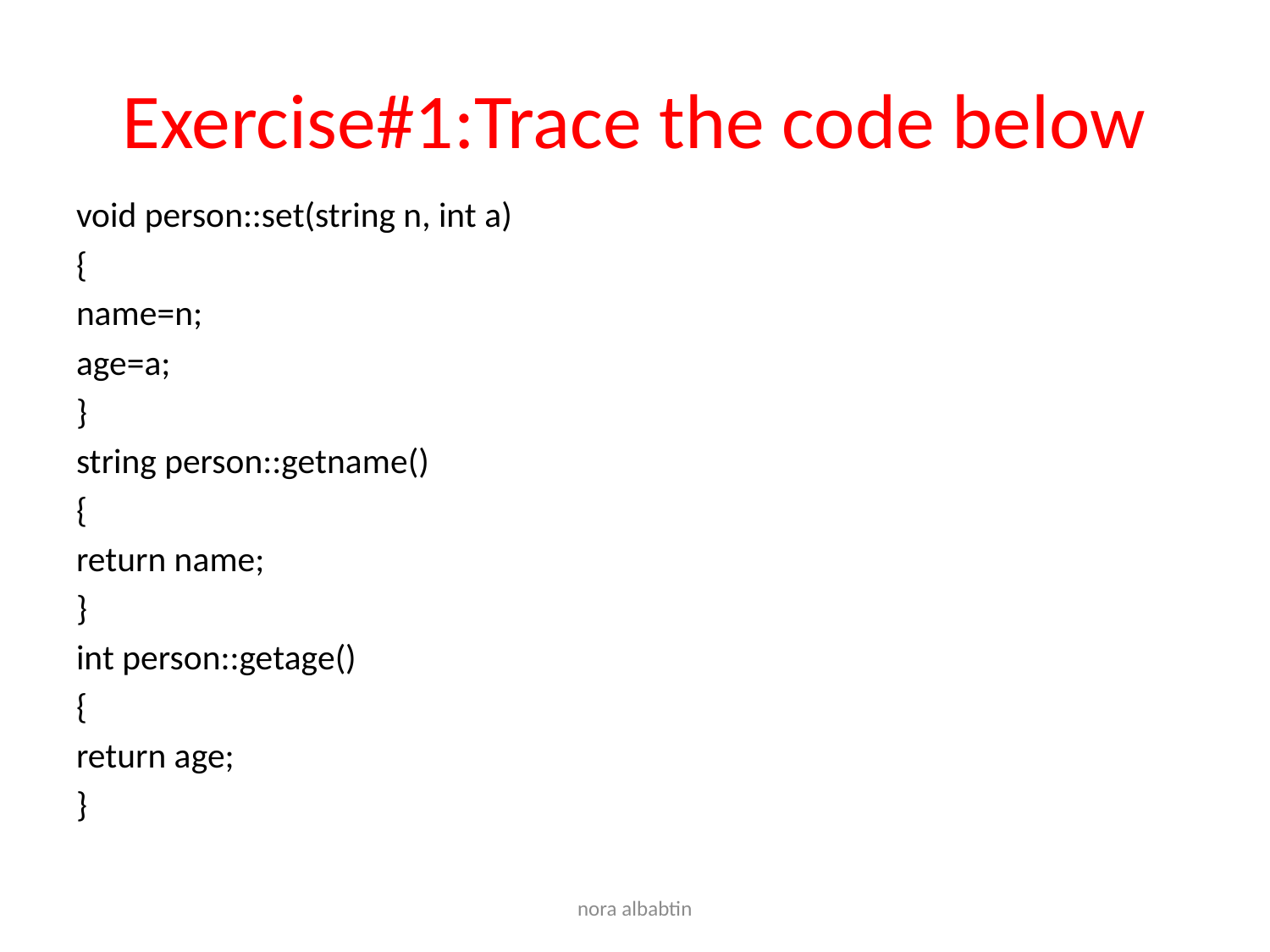

# Exercise#1:Trace the code below
void person::set(string n, int a)
{
name=n;
age=a;
}
string person::getname()
{
return name;
}
int person::getage()
{
return age;
}
nora albabtin